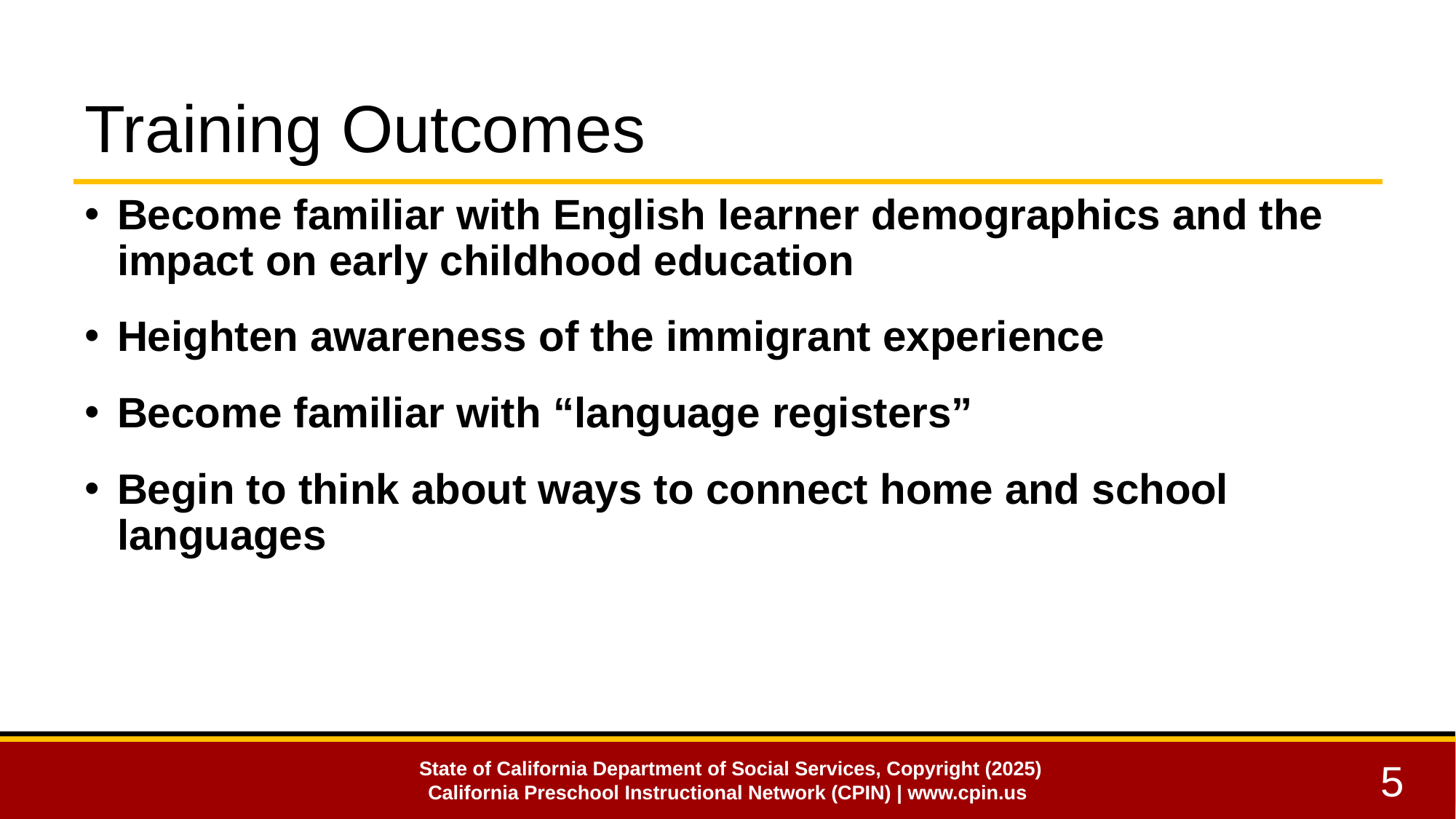

# Training Outcomes
Become familiar with English learner demographics and the impact on early childhood education
Heighten awareness of the immigrant experience
Become familiar with “language registers”
Begin to think about ways to connect home and school languages